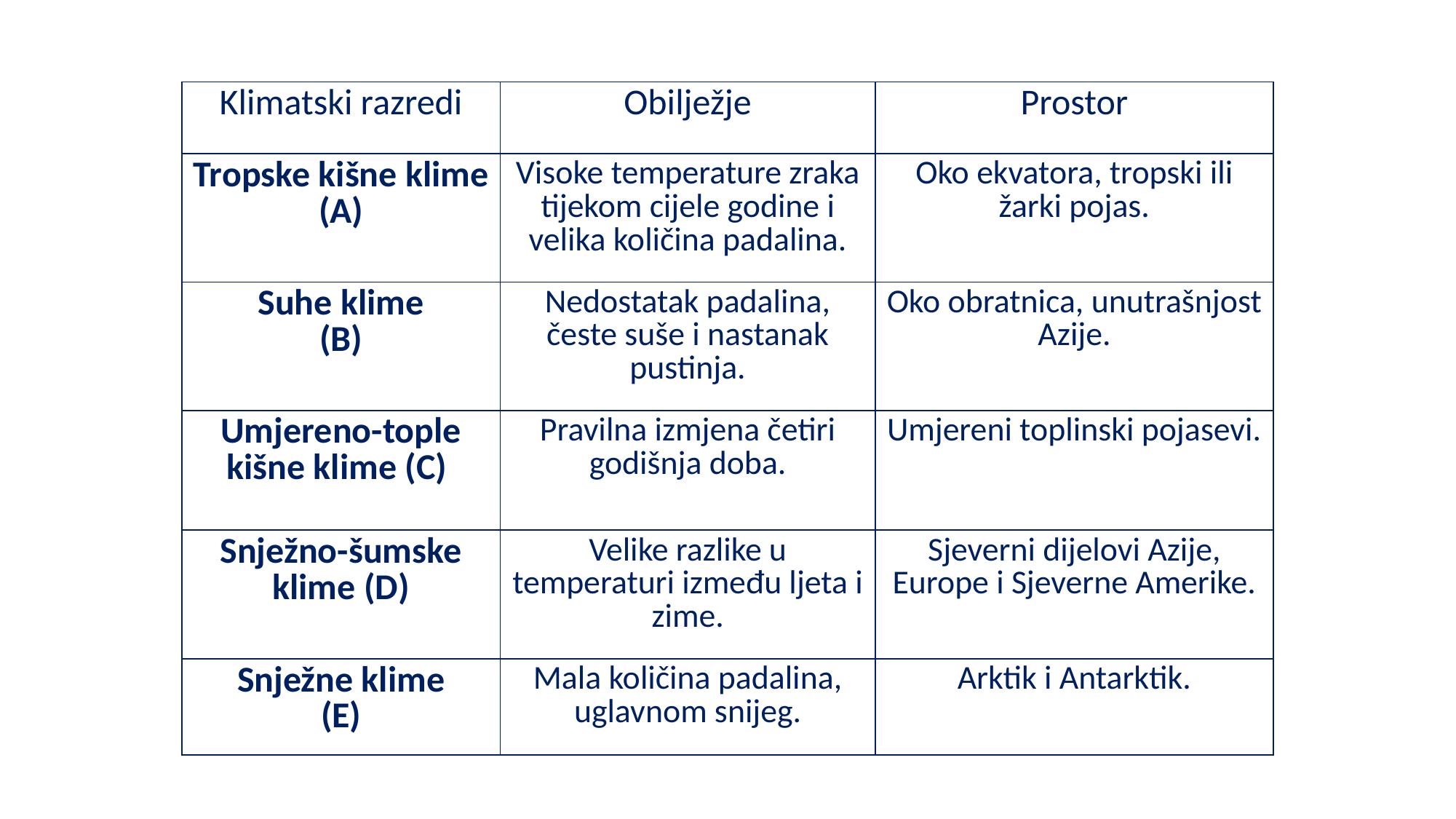

| Klimatski razredi | Obilježje | Prostor |
| --- | --- | --- |
| Tropske kišne klime (A) | Visoke temperature zraka tijekom cijele godine i velika količina padalina. | Oko ekvatora, tropski ili žarki pojas. |
| Suhe klime (B) | Nedostatak padalina, česte suše i nastanak pustinja. | Oko obratnica, unutrašnjost Azije. |
| Umjereno-tople kišne klime (C) | Pravilna izmjena četiri godišnja doba. | Umjereni toplinski pojasevi. |
| Snježno-šumske klime (D) | Velike razlike u temperaturi između ljeta i zime. | Sjeverni dijelovi Azije, Europe i Sjeverne Amerike. |
| Snježne klime (E) | Mala količina padalina, uglavnom snijeg. | Arktik i Antarktik. |